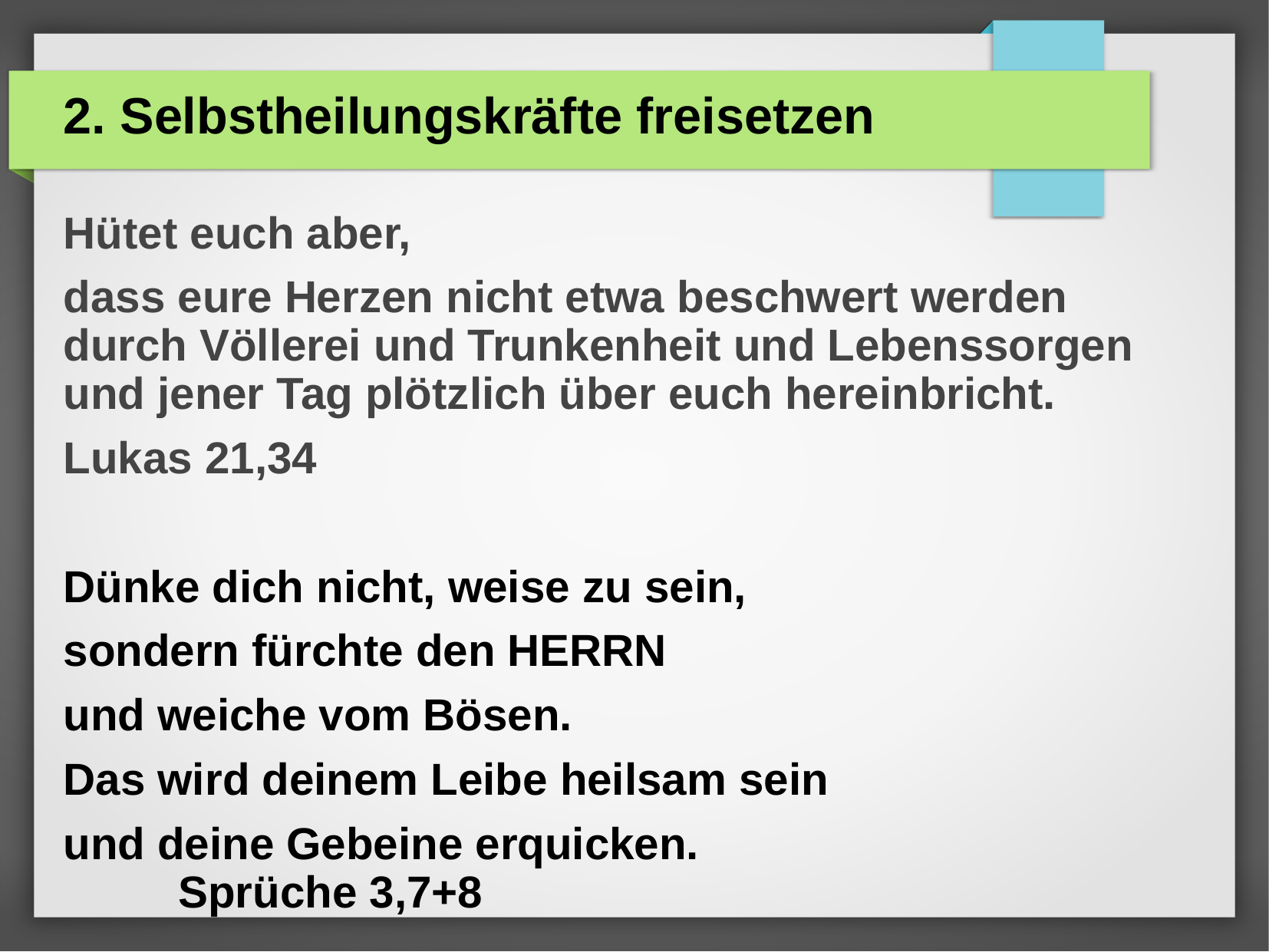

2. Selbstheilungskräfte freisetzen
Hütet euch aber,
dass eure Herzen nicht etwa beschwert werden durch Völlerei und Trunkenheit und Lebenssorgen und jener Tag plötzlich über euch hereinbricht.
Lukas 21,34

Dünke dich nicht, weise zu sein,
sondern fürchte den HERRN
und weiche vom Bösen.
Das wird deinem Leibe heilsam sein
und deine Gebeine erquicken.            				Sprüche 3,7+8